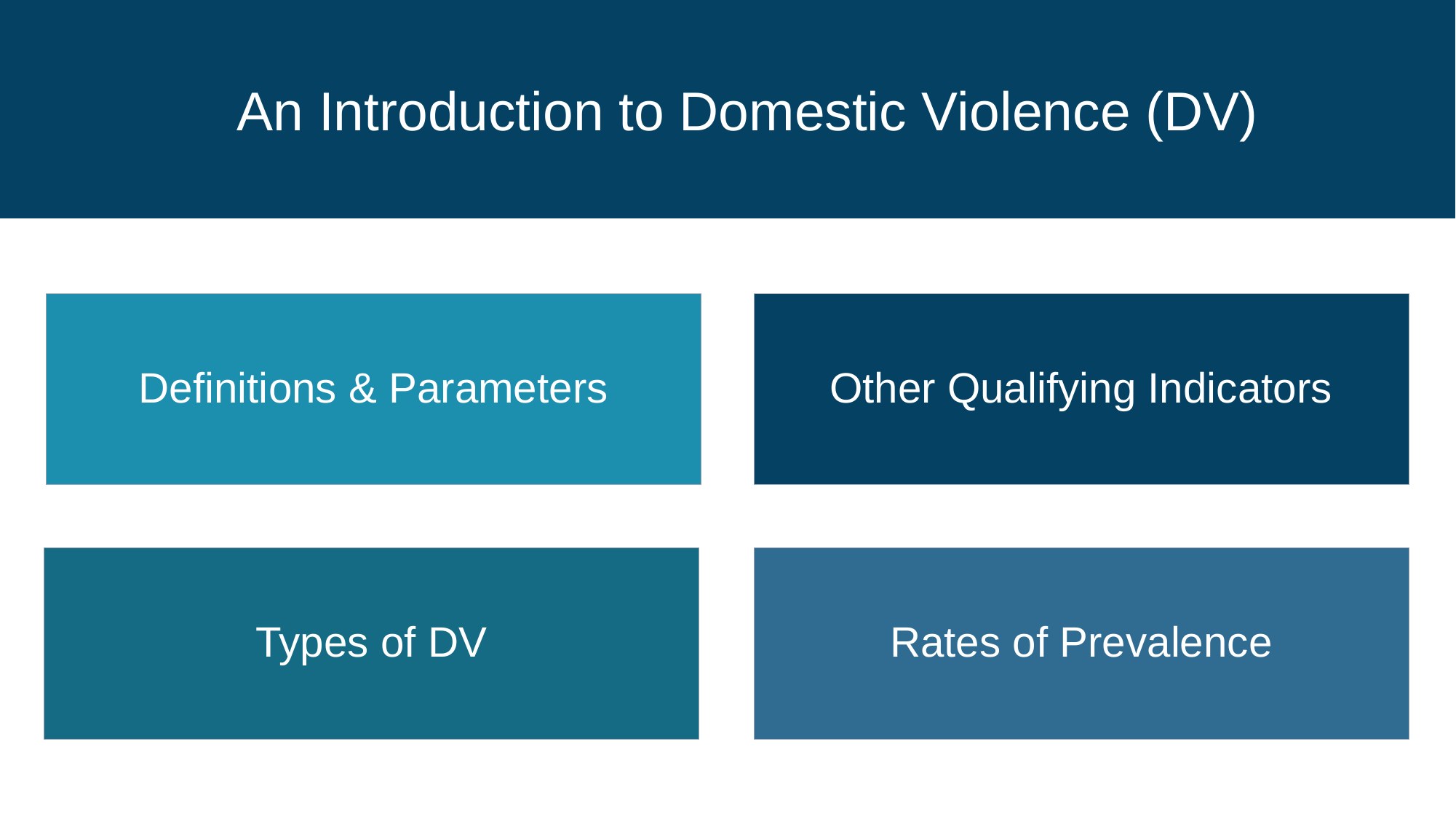

# An Introduction to Domestic Violence (DV)
Definitions & Parameters
Other Qualifying Indicators
Types of DV
Rates of Prevalence